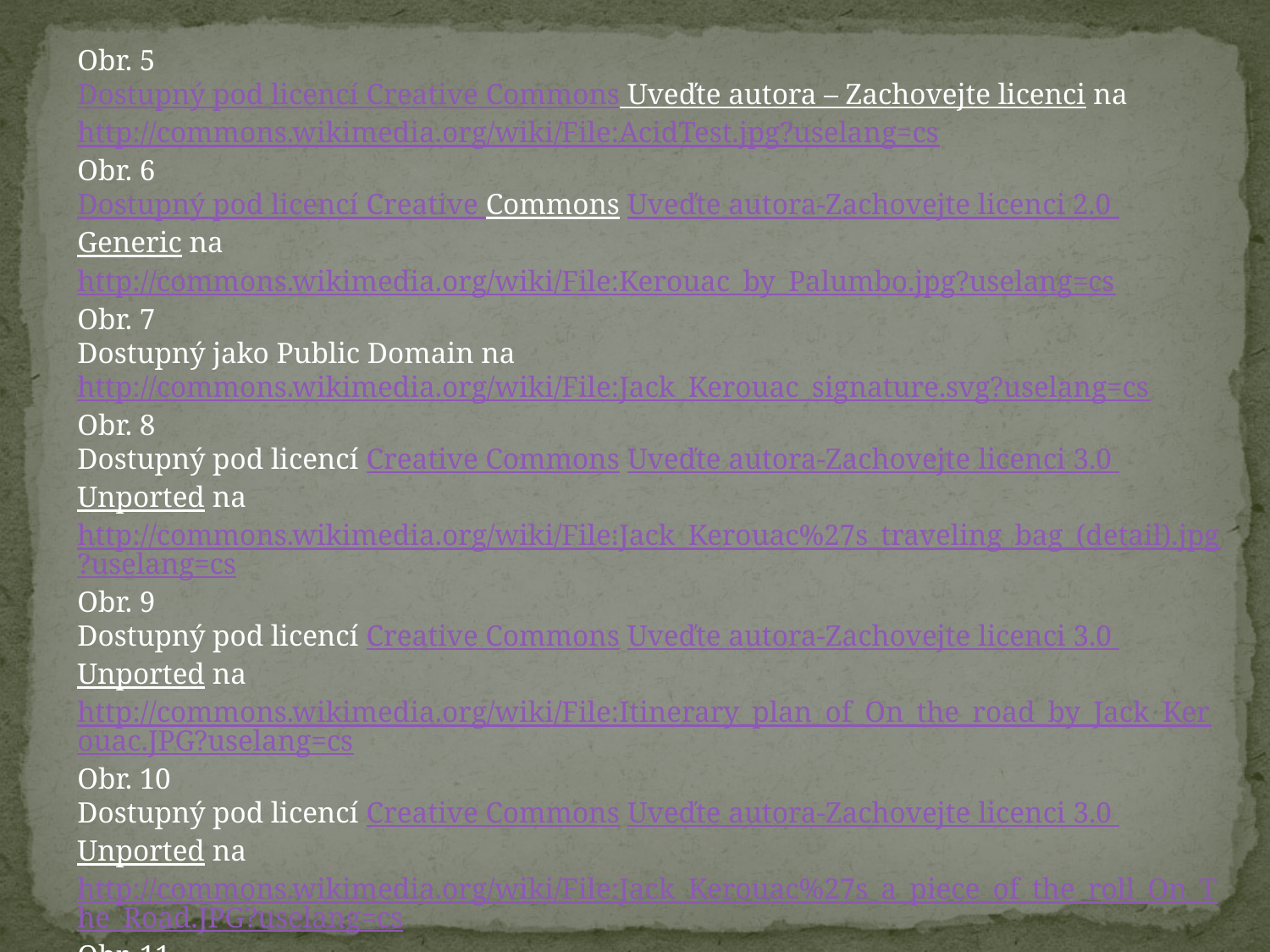

Obr. 5
Dostupný pod licencí Creative Commons Uveďte autora – Zachovejte licenci na http://commons.wikimedia.org/wiki/File:AcidTest.jpg?uselang=cs
Obr. 6
Dostupný pod licencí Creative Commons Uveďte autora-Zachovejte licenci 2.0 Generic na http://commons.wikimedia.org/wiki/File:Kerouac_by_Palumbo.jpg?uselang=cs
Obr. 7
Dostupný jako Public Domain na http://commons.wikimedia.org/wiki/File:Jack_Kerouac_signature.svg?uselang=cs
Obr. 8
Dostupný pod licencí Creative Commons Uveďte autora-Zachovejte licenci 3.0 Unported na http://commons.wikimedia.org/wiki/File:Jack_Kerouac%27s_traveling_bag_(detail).jpg?uselang=cs
Obr. 9
Dostupný pod licencí Creative Commons Uveďte autora-Zachovejte licenci 3.0 Unported na http://commons.wikimedia.org/wiki/File:Itinerary_plan_of_On_the_road_by_Jack_Kerouac.JPG?uselang=cs
Obr. 10
Dostupný pod licencí Creative Commons Uveďte autora-Zachovejte licenci 3.0 Unported na http://commons.wikimedia.org/wiki/File:Jack_Kerouac%27s_a_piece_of_the_roll_On_The_Road.JPG?uselang=cs
Obr. 11
Dostupný pod licencí Creative Commons Uveďte autora-Zachovejte licenci 3.0 Unportedhttp://commons.wikimedia.org/wiki/File:Jack_Kerouac%27s_roll_On_The_Road.JPG?uselang=cs